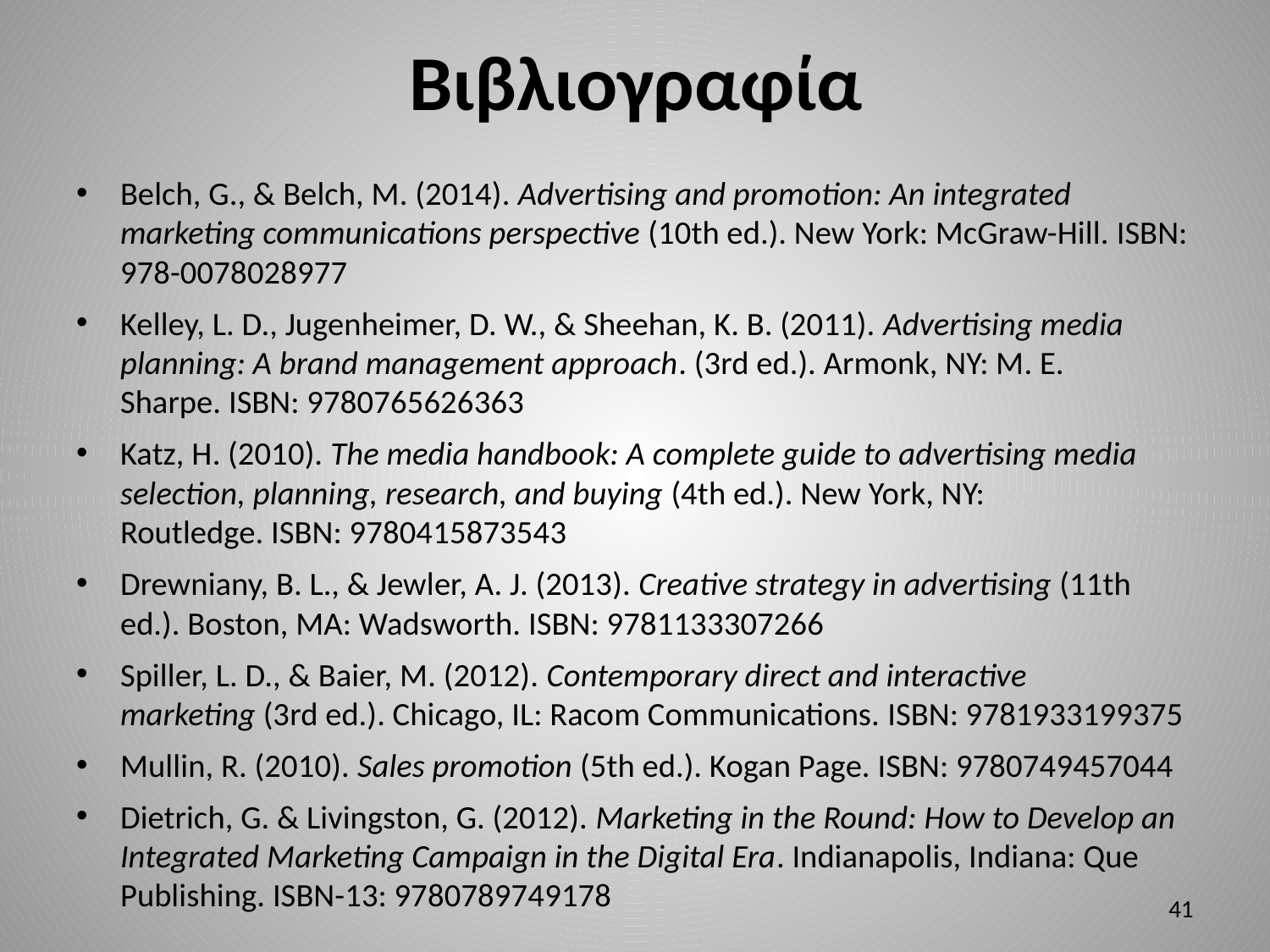

# Βιβλιογραφία
Belch, G., & Belch, M. (2014). Advertising and promotion: An integrated marketing communications perspective (10th ed.). New York: McGraw-Hill. ISBN: 978-0078028977
Kelley, L. D., Jugenheimer, D. W., & Sheehan, K. B. (2011). Advertising media planning: A brand management approach. (3rd ed.). Armonk, NY: M. E. Sharpe. ISBN: 9780765626363
Katz, H. (2010). The media handbook: A complete guide to advertising media selection, planning, research, and buying (4th ed.). New York, NY: Routledge. ISBN: 9780415873543
Drewniany, B. L., & Jewler, A. J. (2013). Creative strategy in advertising (11th ed.). Boston, MA: Wadsworth. ISBN: 9781133307266
Spiller, L. D., & Baier, M. (2012). Contemporary direct and interactive marketing (3rd ed.). Chicago, IL: Racom Communications. ISBN: 9781933199375
Mullin, R. (2010). Sales promotion (5th ed.). Kogan Page. ISBN: 9780749457044
Dietrich, G. & Livingston, G. (2012). Marketing in the Round: How to Develop an Integrated Marketing Campaign in the Digital Era. Indianapolis, Indiana: Que Publishing. ISBN-13: 9780789749178

41